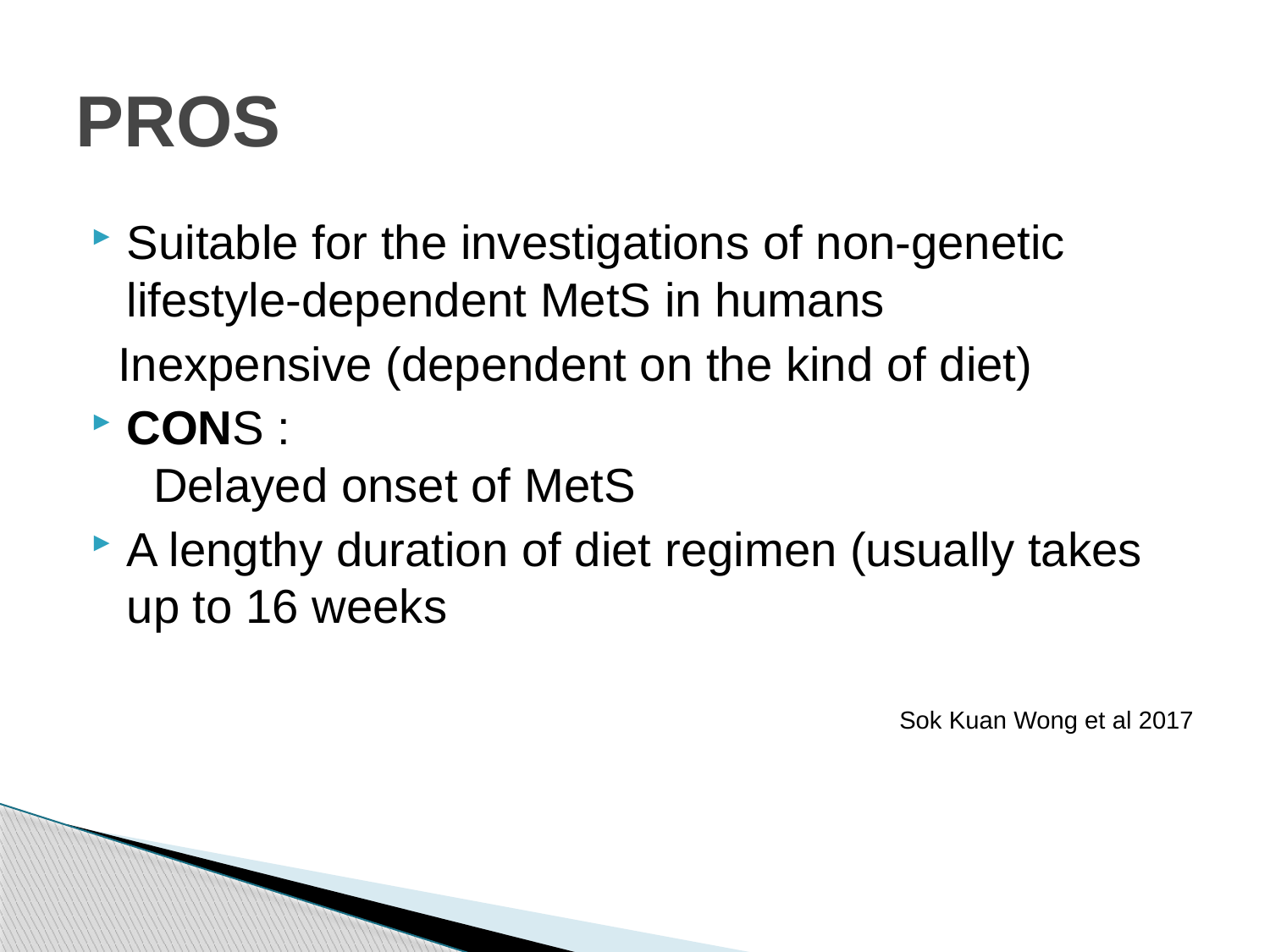

# PROS
Suitable for the investigations of non-genetic lifestyle-dependent MetS in humans
  Inexpensive (dependent on the kind of diet)
CONS :
  Delayed onset of MetS
A lengthy duration of diet regimen (usually takes up to 16 weeks

Sok Kuan Wong et al 2017